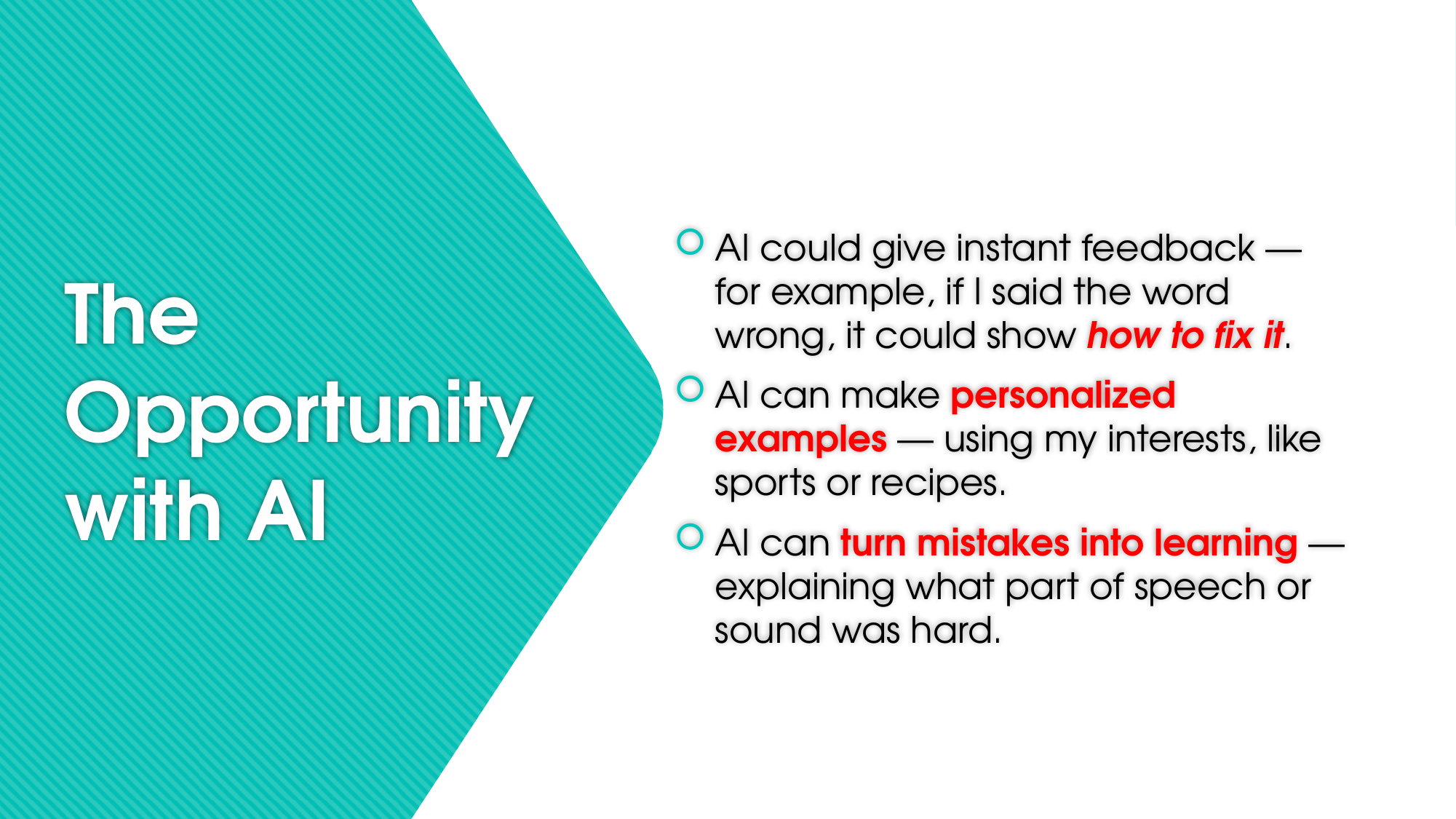

AI could give instant feedback — for example, if I said the word wrong, it could show how to fix it.
AI can make personalized examples — using my interests, like sports or recipes.
AI can turn mistakes into learning — explaining what part of speech or sound was hard.
# The Opportunity with AI